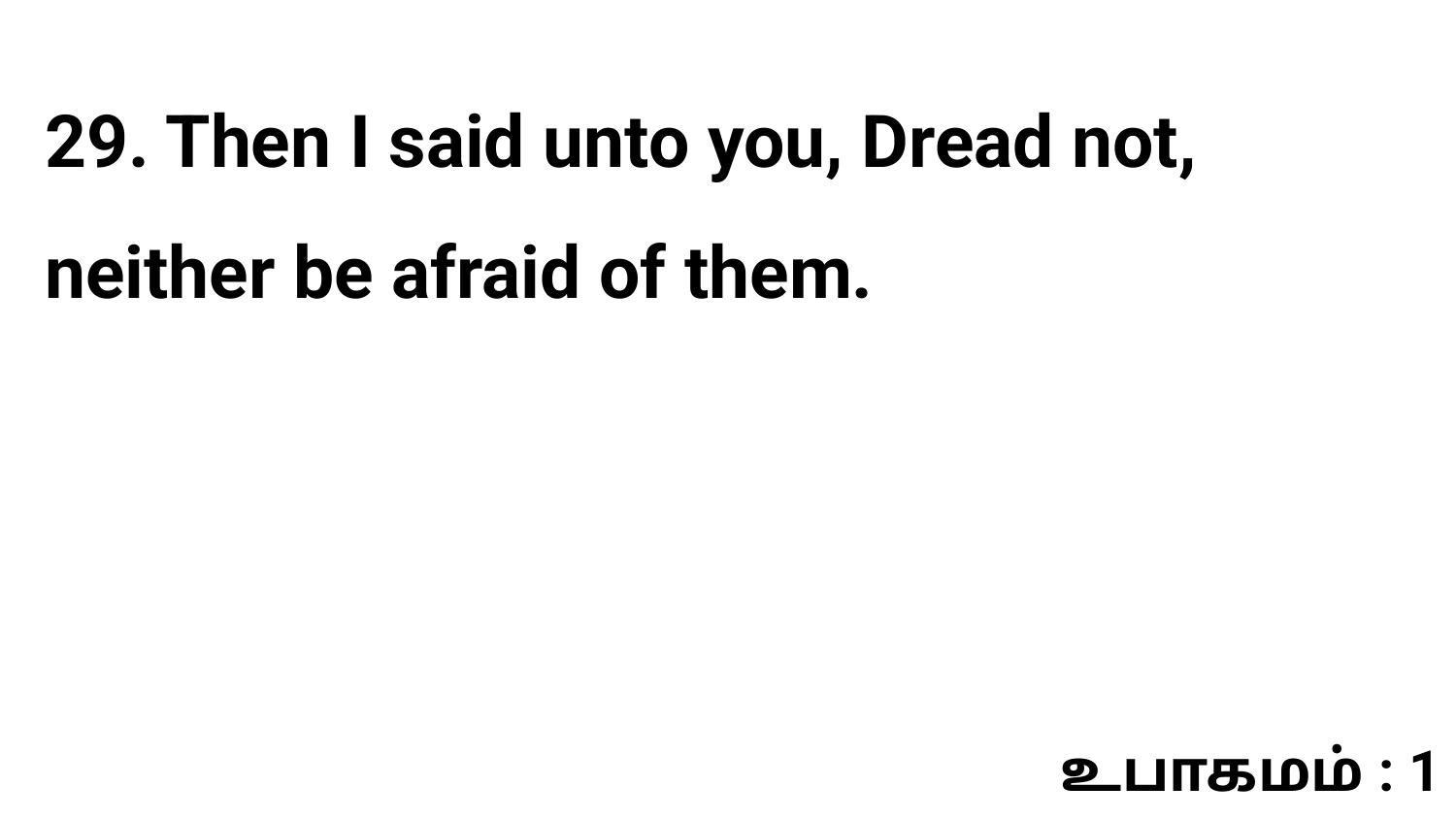

29. Then I said unto you, Dread not, neither be afraid of them.
உபாகமம் : 1